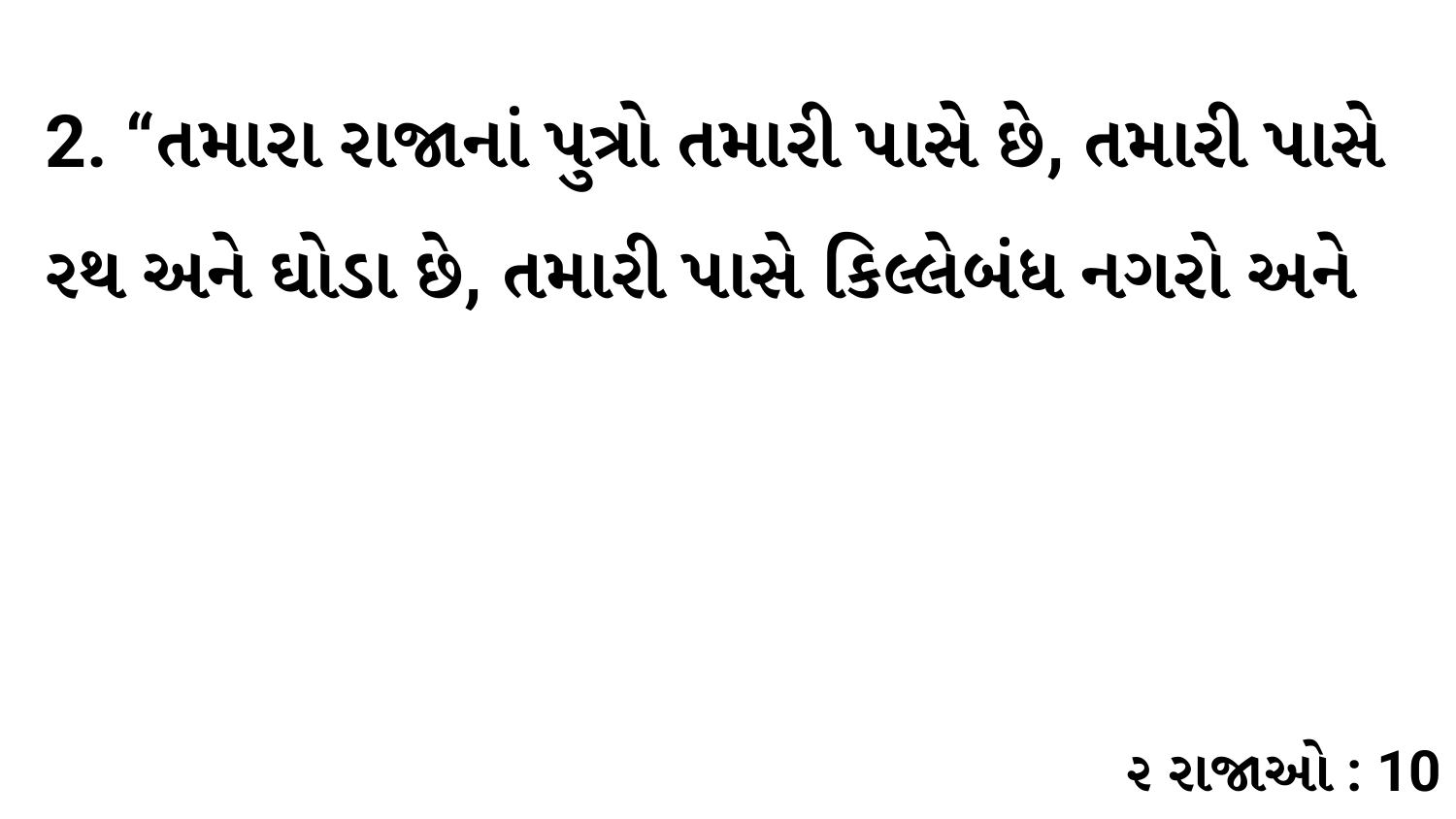

2. “તમારા રાજાનાં પુત્રો તમારી પાસે છે, તમારી પાસે રથ અને ઘોડા છે, તમારી પાસે કિલ્લેબંધ નગરો અને
૨ રાજાઓ : 10